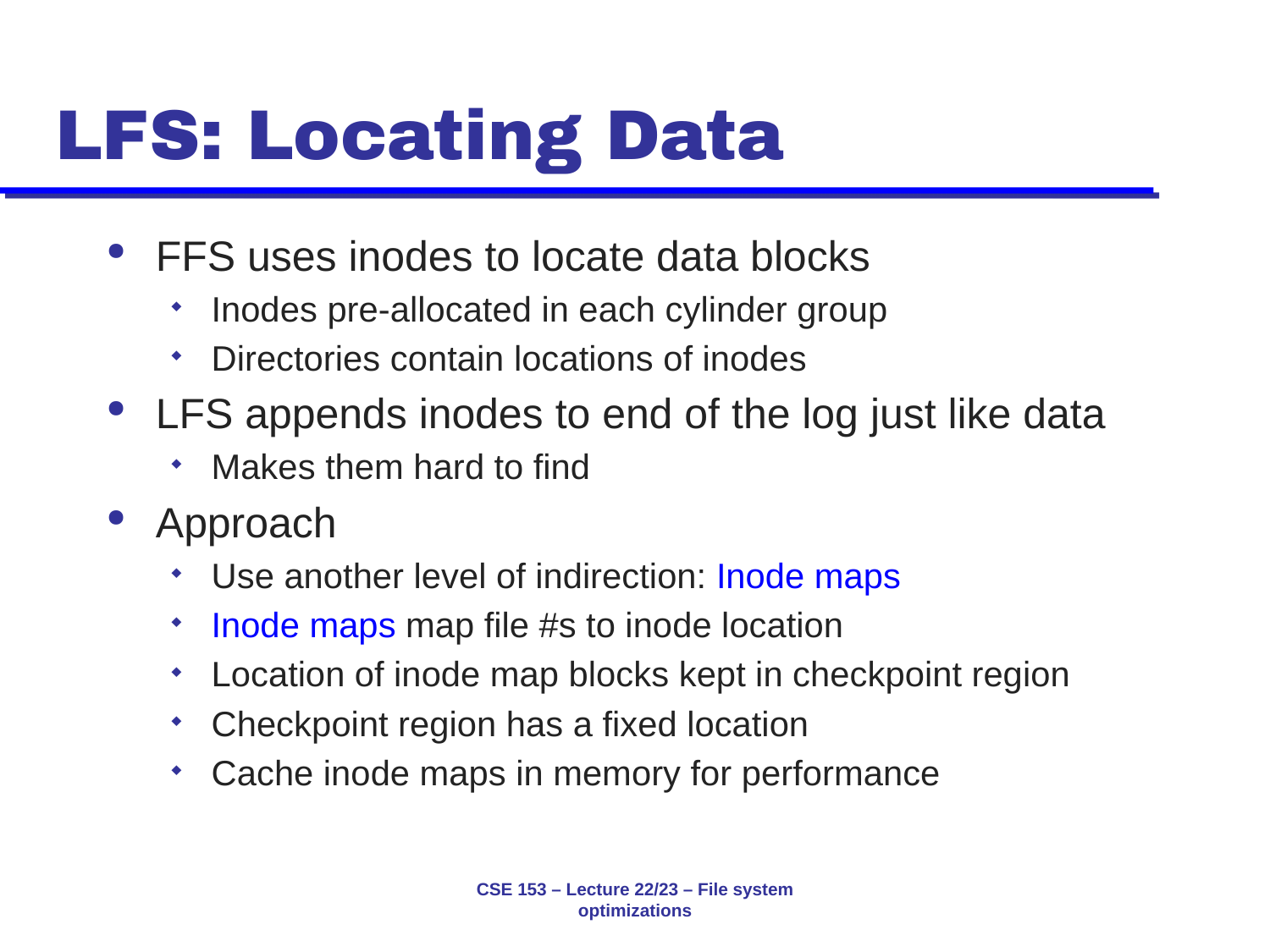

# LFS: Locating Data
FFS uses inodes to locate data blocks
Inodes pre-allocated in each cylinder group
Directories contain locations of inodes
LFS appends inodes to end of the log just like data
Makes them hard to find
Approach
Use another level of indirection: Inode maps
Inode maps map file #s to inode location
Location of inode map blocks kept in checkpoint region
Checkpoint region has a fixed location
Cache inode maps in memory for performance
CSE 153 – Lecture 22/23 – File system optimizations